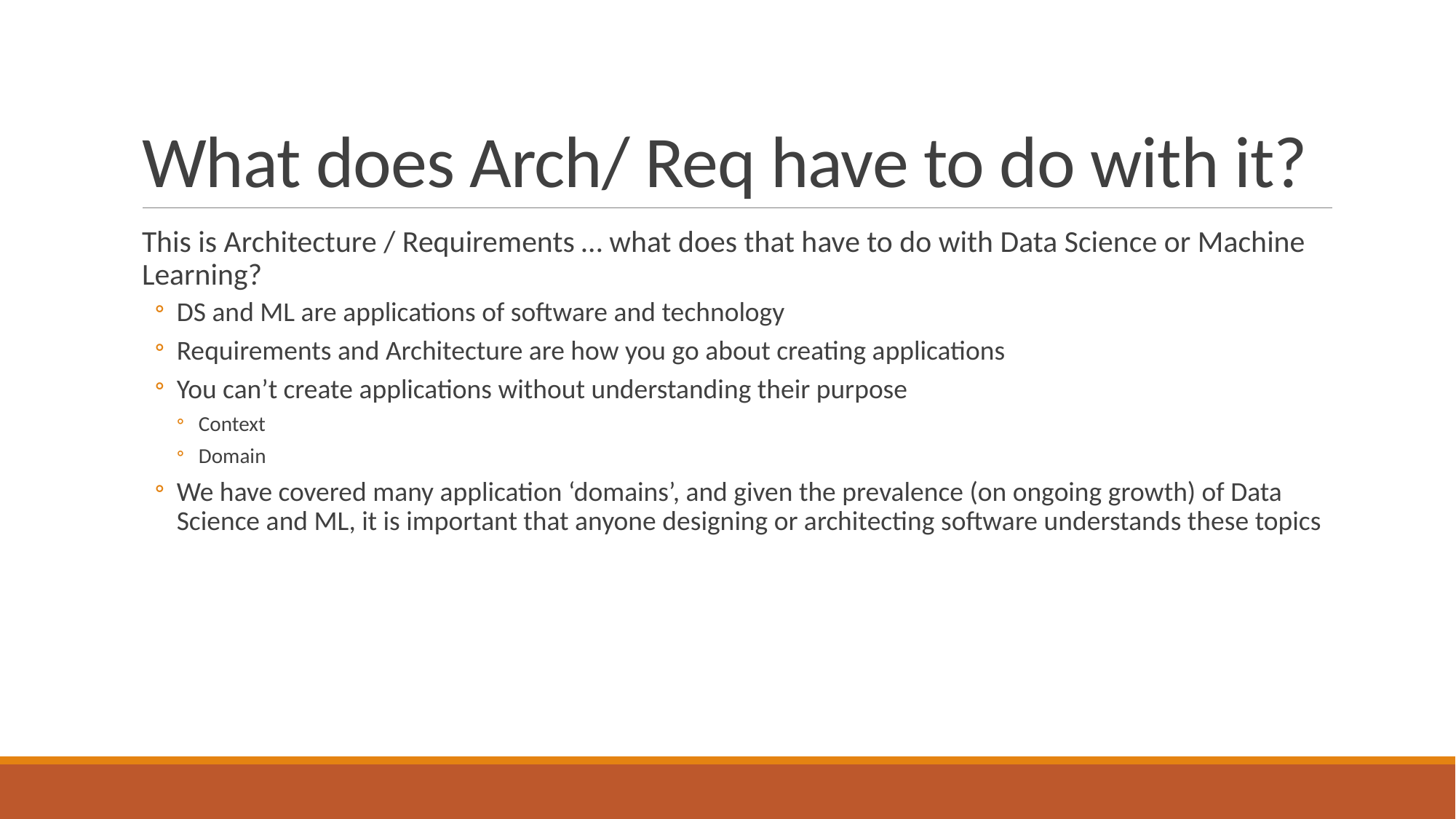

# What does Arch/ Req have to do with it?
This is Architecture / Requirements … what does that have to do with Data Science or Machine Learning?
DS and ML are applications of software and technology
Requirements and Architecture are how you go about creating applications
You can’t create applications without understanding their purpose
Context
Domain
We have covered many application ‘domains’, and given the prevalence (on ongoing growth) of Data Science and ML, it is important that anyone designing or architecting software understands these topics